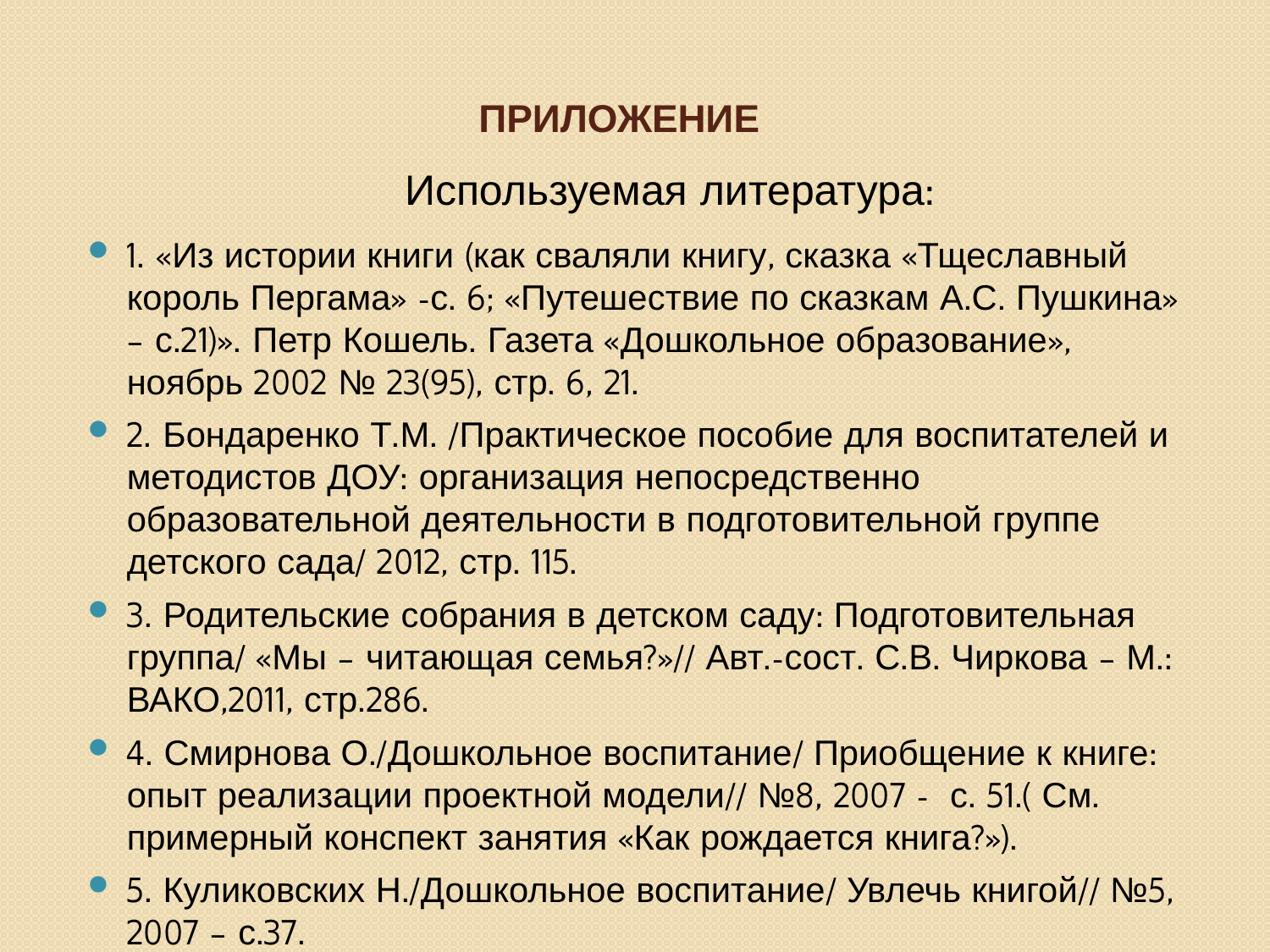

# Приложение
Используемая литература:
1. «Из истории книги (как сваляли книгу, сказка «Тщеславный король Пергама» -с. 6; «Путешествие по сказкам А.С. Пушкина» – с.21)». Петр Кошель. Газета «Дошкольное образование», ноябрь 2002 № 23(95), стр. 6, 21.
2. Бондаренко Т.М. /Практическое пособие для воспитателей и методистов ДОУ: организация непосредственно образовательной деятельности в подготовительной группе детского сада/ 2012, стр. 115.
3. Родительские собрания в детском саду: Подготовительная группа/ «Мы – читающая семья?»// Авт.-сост. С.В. Чиркова – М.: ВАКО,2011, стр.286.
4. Смирнова О./Дошкольное воспитание/ Приобщение к книге: опыт реализации проектной модели// №8, 2007 -  с. 51.( См. примерный конспект занятия «Как рождается книга?»).
5. Куликовских Н./Дошкольное воспитание/ Увлечь книгой// №5, 2007 – с.37.